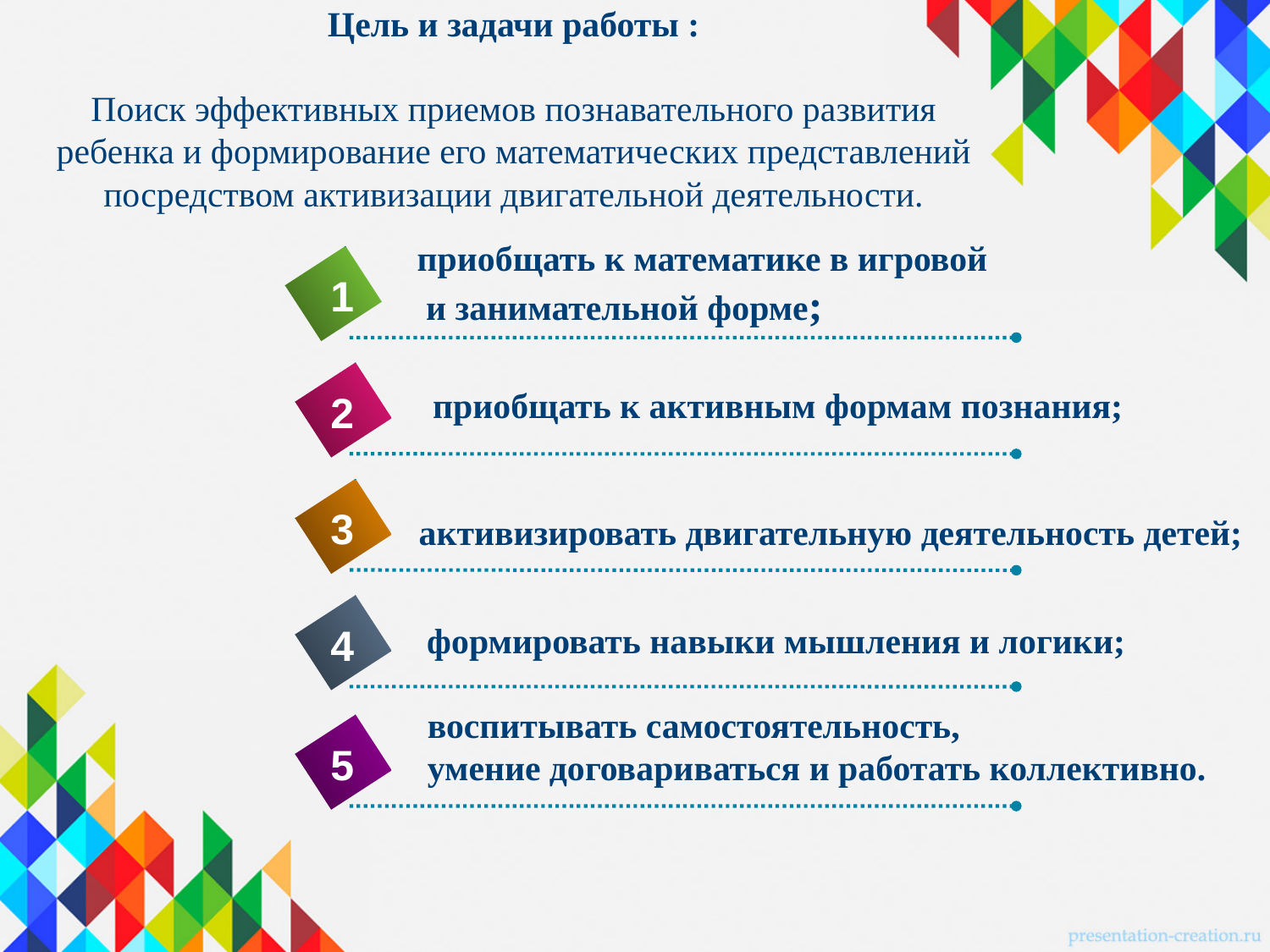

# Цель и задачи работы : Поиск эффективных приемов познавательного развития ребенка и формирование его математических представлений посредством активизации двигательной деятельности.
приобщать к математике в игровой
 и занимательной форме;

1

приобщать к активным формам познания;
2

3
активизировать двигательную деятельность детей;

4
формировать навыки мышления и логики;

воспитывать самостоятельность,
умение договариваться и работать коллективно.

5